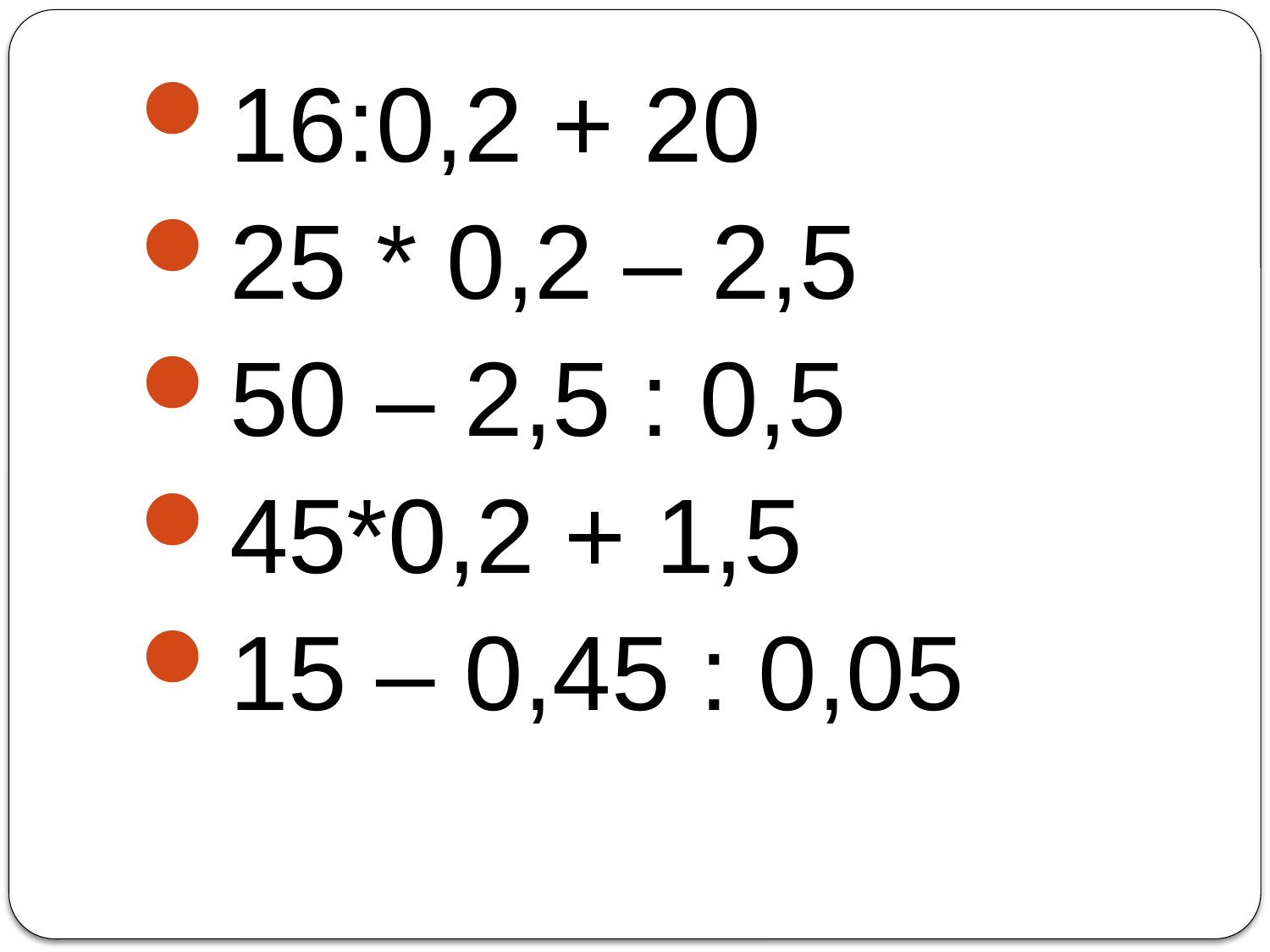

#
16:0,2 + 20
25 * 0,2 – 2,5
50 – 2,5 : 0,5
45*0,2 + 1,5
15 – 0,45 : 0,05